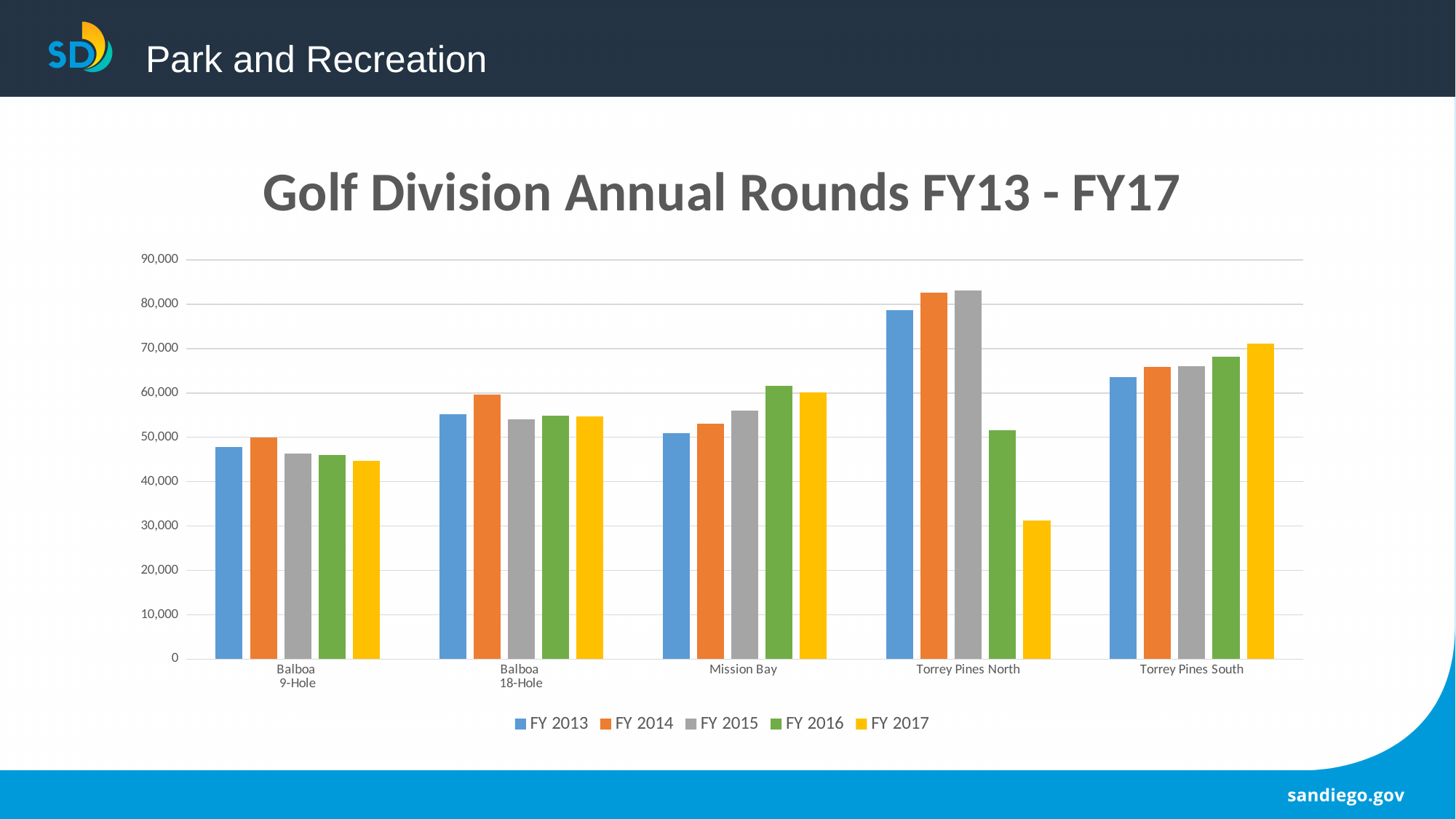

# Park and Recreation

### Chart: Golf Division Annual Rounds FY13 - FY17

| Category | FY 2013 | FY 2014 | FY 2015 | FY 2016 | FY 2017 |
|---|---|---|---|---|---|
| Balboa
9-Hole | 47866.0 | 49963.0 | 46374.0 | 46043.0 | 44706.0 |
| Balboa
18-Hole | 55251.0 | 59604.0 | 54085.0 | 54863.0 | 54788.0 |
| Mission Bay  | 50879.0 | 53118.0 | 56039.0 | 61576.0 | 60151.0 |
| Torrey Pines North | 78634.0 | 82561.0 | 83026.0 | 51594.0 | 31169.0 |
| Torrey Pines South | 63600.0 | 65888.0 | 66055.0 | 68135.0 | 71126.0 |